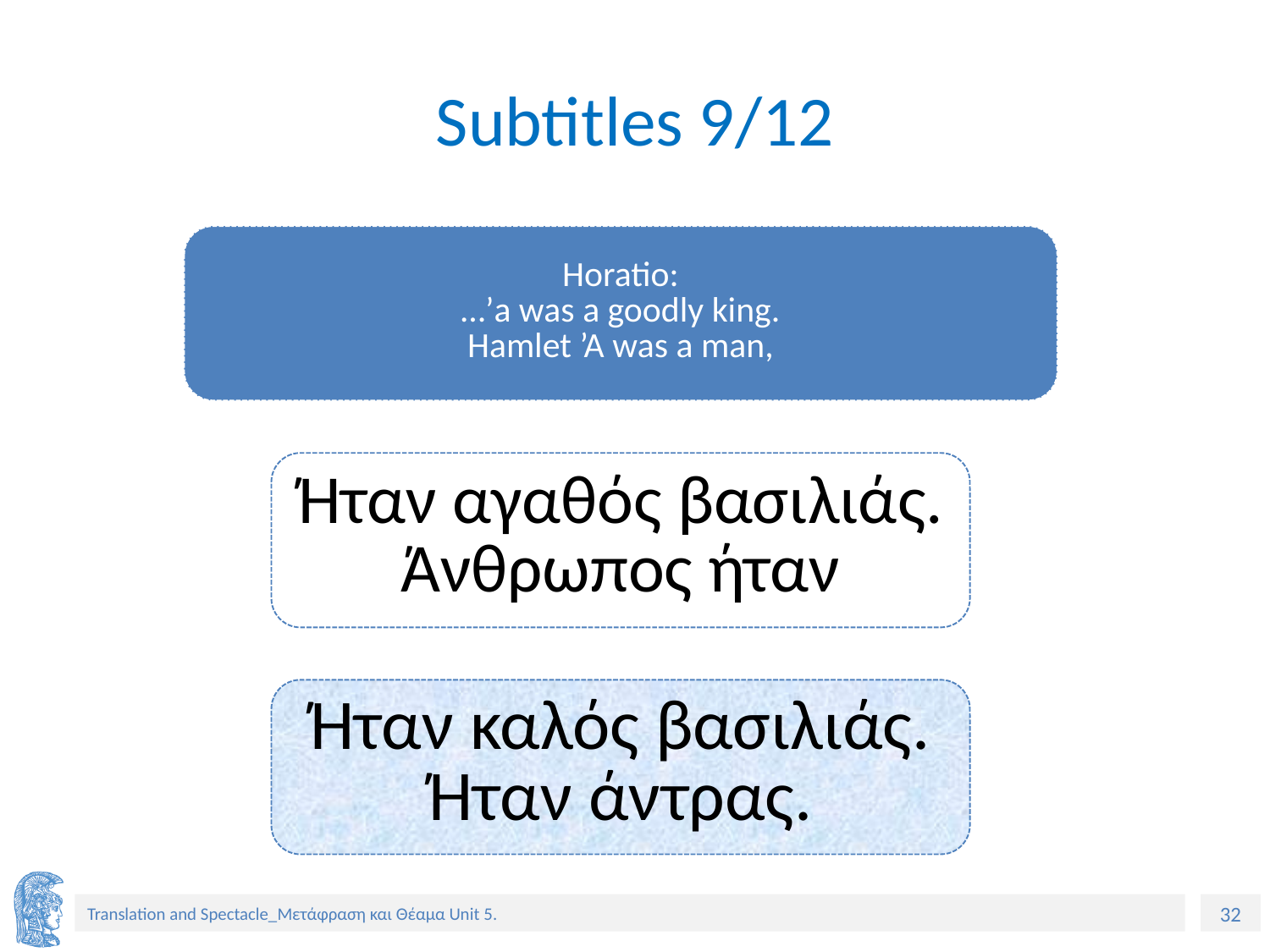

# Subtitles 9/12
Horatio:
…’a was a goodly king.
Hamlet ’A was a man,
Ήταν αγαθός βασιλιάς.
Άνθρωπος ήταν
Ήταν καλός βασιλιάς.
Ήταν άντρας.